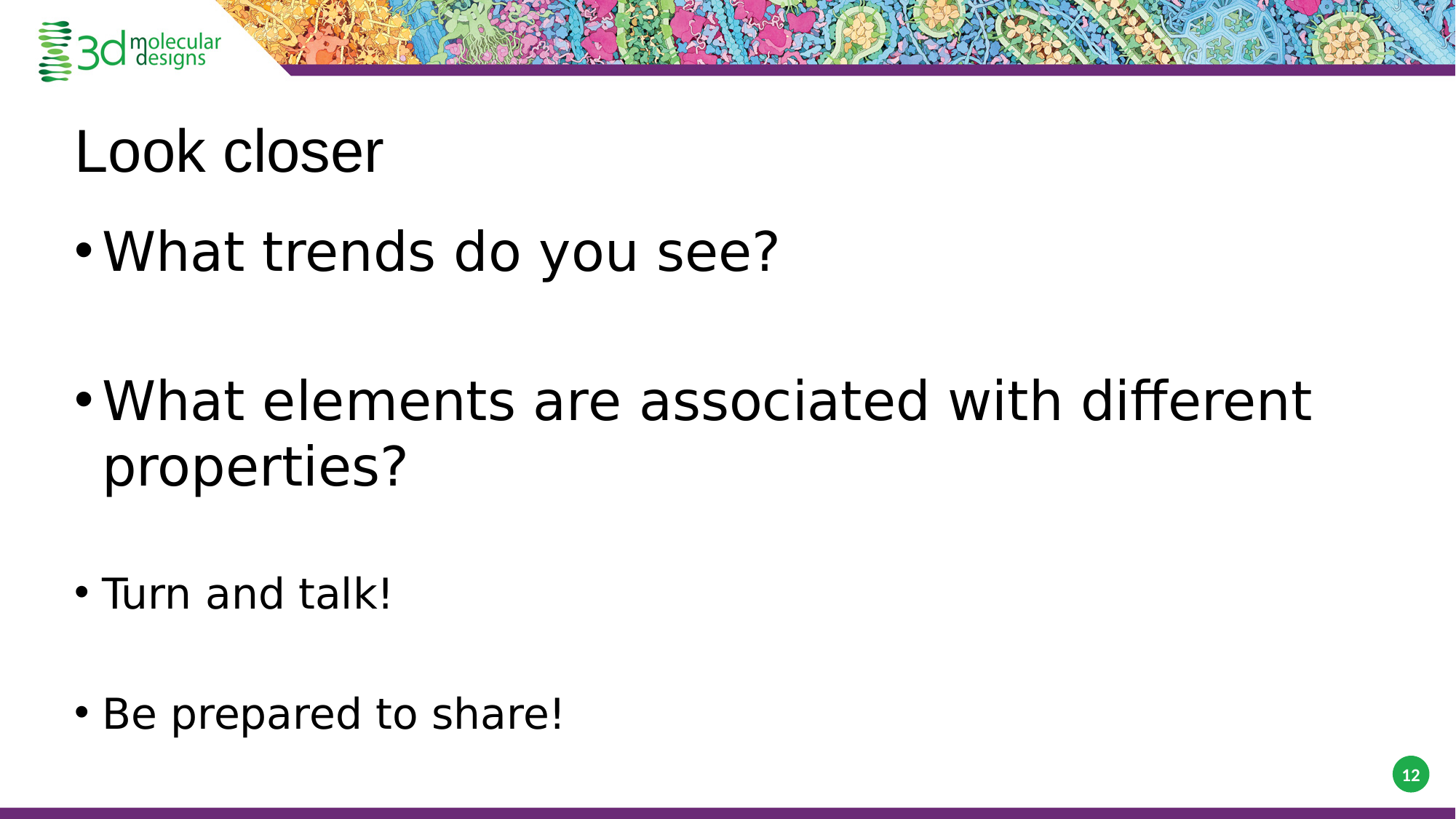

# Look closer
What trends do you see?

What elements are associated with different properties?

Turn and talk!

Be prepared to share!
12